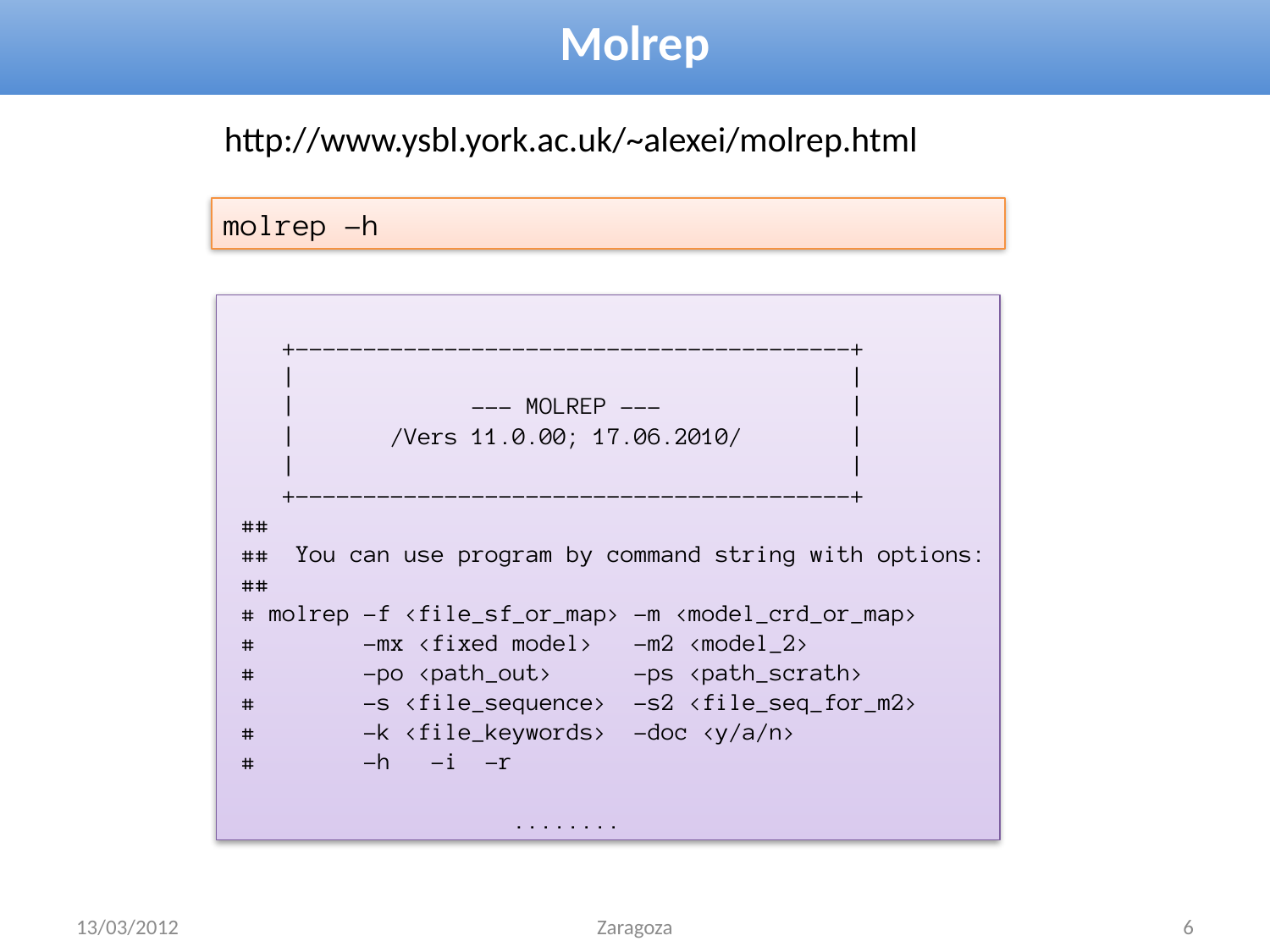

# Molrep
http://www.ysbl.york.ac.uk/~alexei/molrep.html
molrep -h

    +-----------------------------------------+
    |                                         |
    |             --- MOLREP ---              |
    |       /Vers 11.0.00; 17.06.2010/        |
    |                                         |
    +-----------------------------------------+
 ##
 ##  You can use program by command string with options:
 ##
 # molrep -f <file_sf_or_map> -m <model_crd_or_map>
 #        -mx <fixed model>   -m2 <model_2>
 #        -po <path_out>      -ps <path_scrath>
 #        -s <file_sequence>  -s2 <file_seq_for_m2>
 #        -k <file_keywords>  -doc <y/a/n>
 #        -h   -i  -r

                     ........
13/03/2012
Zaragoza
6